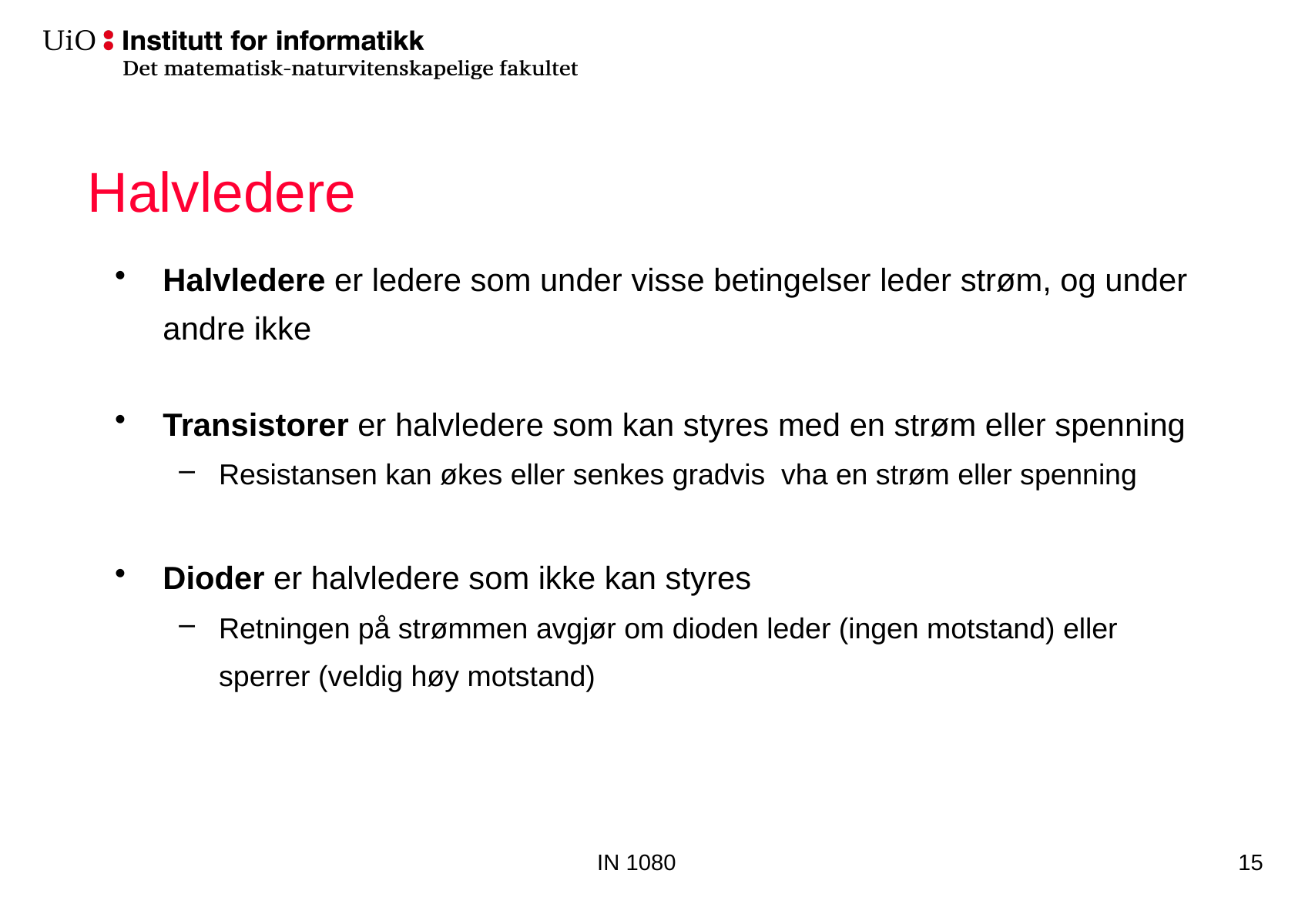

# Halvledere
Halvledere er ledere som under visse betingelser leder strøm, og under andre ikke

Transistorer er halvledere som kan styres med en strøm eller spenning
Resistansen kan økes eller senkes gradvis  vha en strøm eller spenning

Dioder er halvledere som ikke kan styres
Retningen på strømmen avgjør om dioden leder (ingen motstand) eller sperrer (veldig høy motstand)

IN 1080
15